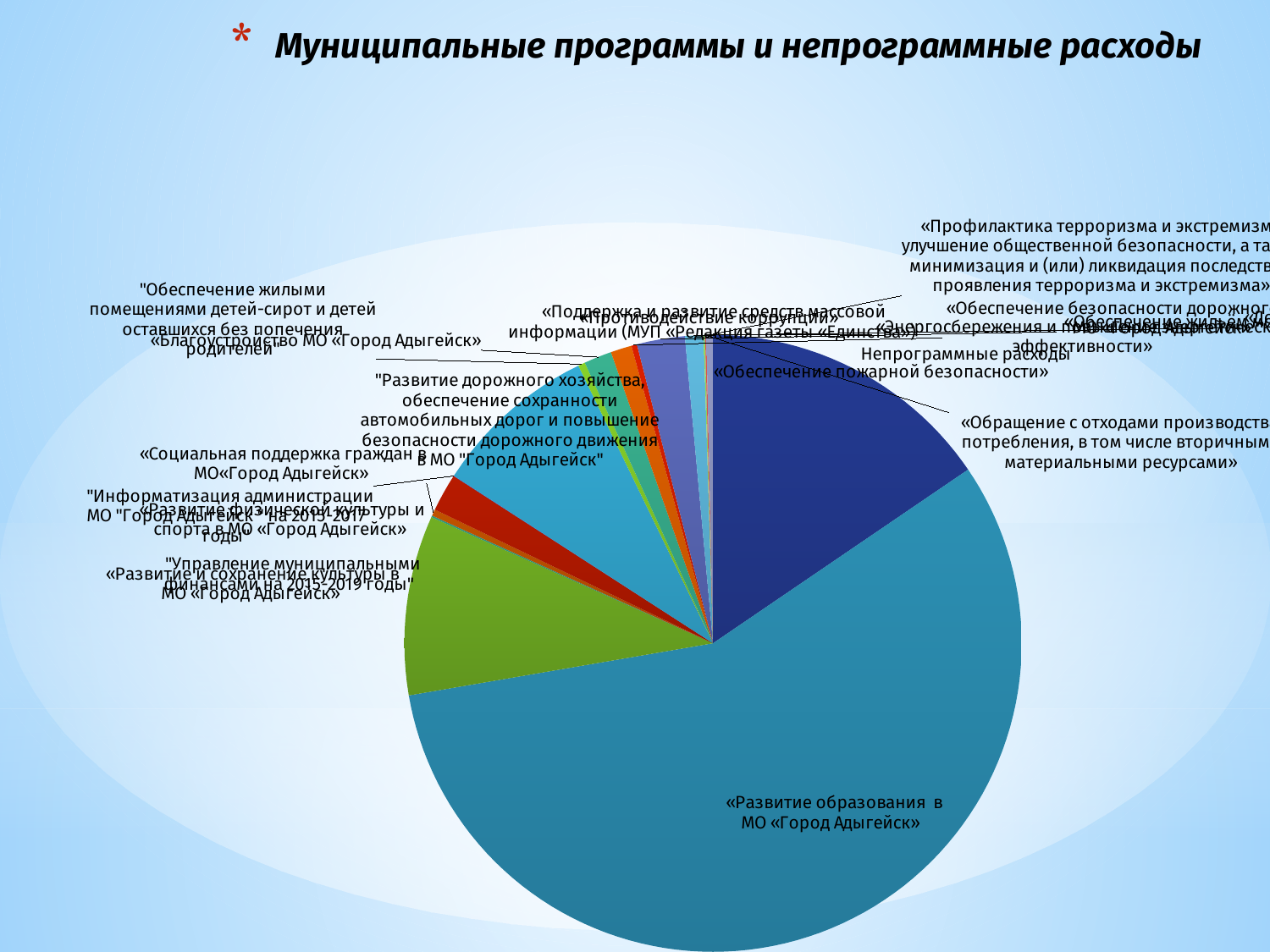

# Муниципальные программы и непрограммные расходы

### Chart

| Category | Продажи |
|---|---|
| Непрограммные расходы | 44717.7 |
|    «Развитие образования  в  МО «Город Адыгейск» | 164126.4 |
|  «Развитие и сохранение культуры в МО «Город Адыгейск» | 27190.2 |
|  «Развитие физической культуры и спорта в МО «Город Адыгейск» | 248.8 |
|  «Социальная поддержка граждан в МО«Город Адыгейск» | 983.7 |
|   "Управление муниципальными финансами на 2015-2019 годы" | 5732.8 |
|   "Информатизация администрации МО "Город Адыгейск " на 2015-2017 годы" | 59.0 |
| "Развитие дорожного хозяйства, обеспечение сохранности автомобильных дорог и повышение безопасности дорожного движения в МО "Город Адыгейск" | 25063.5 |
| "Обеспечение жилыми помещениями детей-сирот и детей оставшихся без попечения родителей" | 1050.0 |
|   «Благоустройство МО «Город Адыгейск» | 4207.6 |
|  «Поддержка и развитие средств массовой информации (МУП «Редакция газеты «Единства») | 3184.3 |
|  «Обеспечение безопасности дорожного движения в  МО «Город Адыгейск» | 851.0 |
|   «Обеспечение жильём молодых семей | 7246.1 |
|  «Доступная среда» | 2810.0 |
|  «Обеспечение пожарной безопасности» | 175.0 |
|   «Противодействие коррупции» | 42.0 |
|    «Обращение с отходами производства и потребления, в том числе вторичными материальными ресурсами» | 2.0 |
|  «Энергосбережения и повышение энергетической эффективности» | 179.1 |
|  «Профилактика терроризма и экстремизма, улучшение общественной безопасности, а также минимизация и (или) ликвидация последствии проявления терроризма и экстремизма» | 1006.3 |